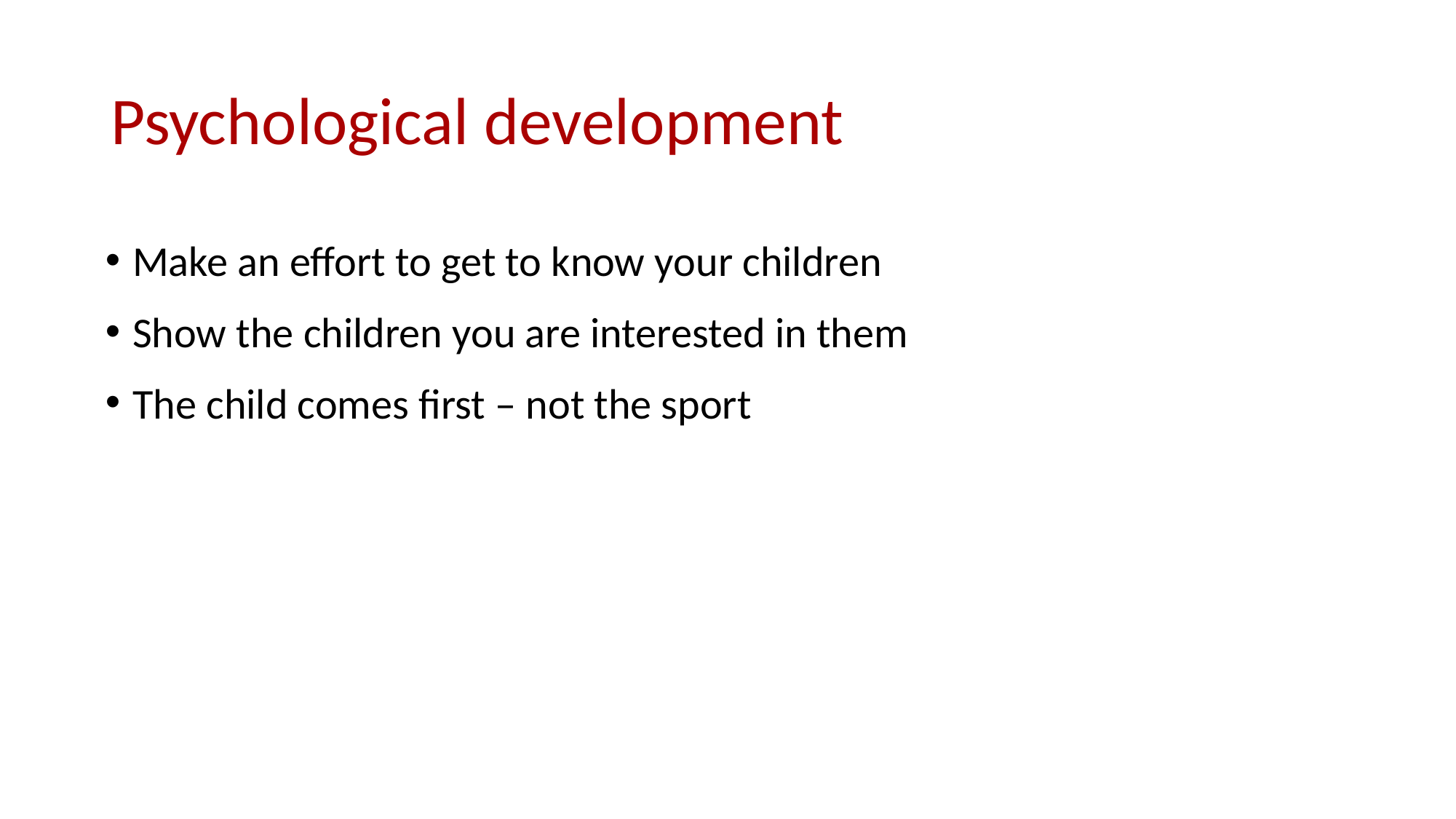

# Psychological development
Make an effort to get to know your children
Show the children you are interested in them
The child comes first – not the sport